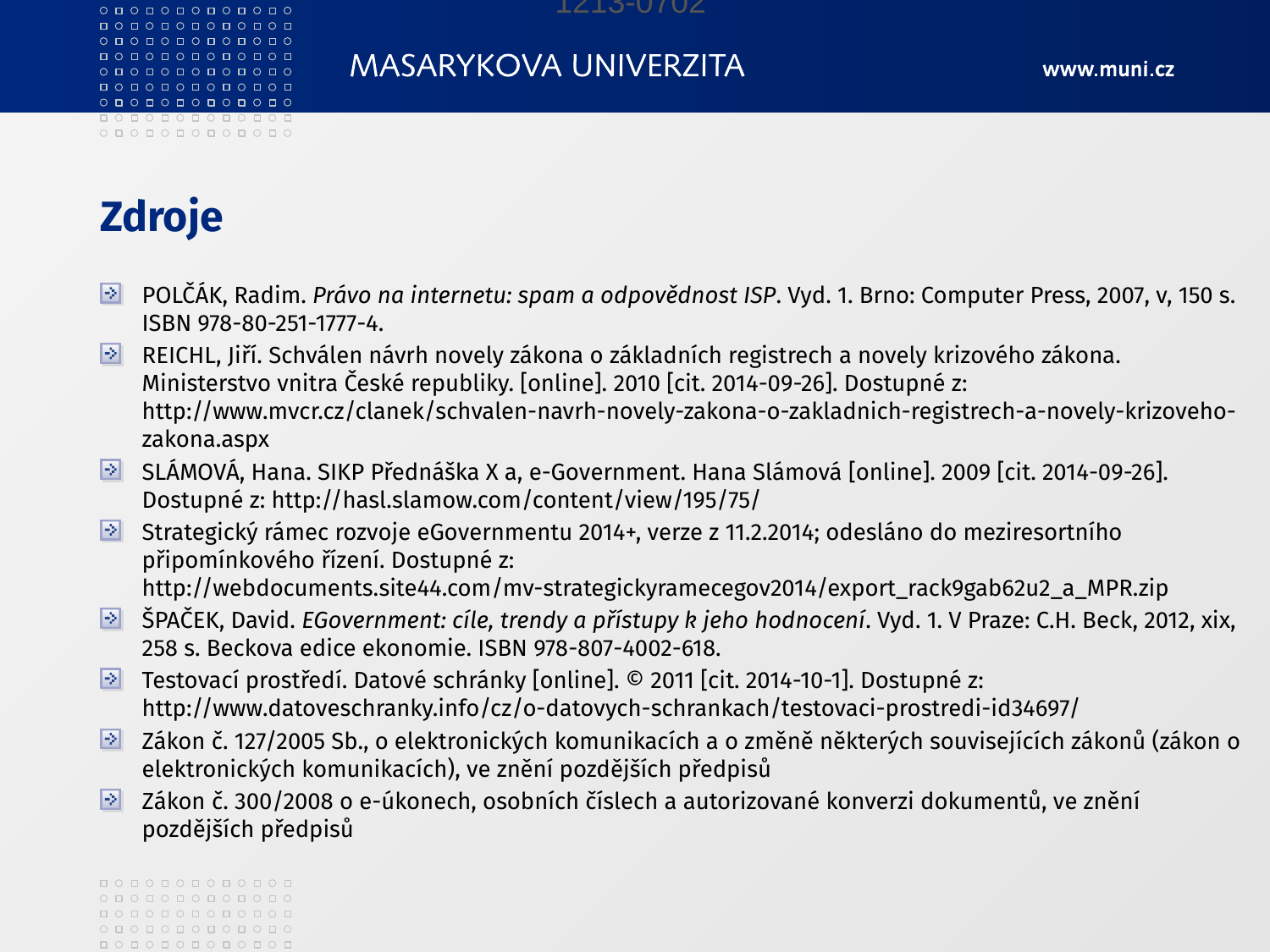

1213-0702
# Zdroje
POLČÁK, Radim. Právo na internetu: spam a odpovědnost ISP. Vyd. 1. Brno: Computer Press, 2007, v, 150 s. ISBN 978-80-251-1777-4.
REICHL, Jiří. Schválen návrh novely zákona o základních registrech a novely krizového zákona. Ministerstvo vnitra České republiky. [online]. 2010 [cit. 2014-09-26]. Dostupné z: http://www.mvcr.cz/clanek/schvalen-navrh-novely-zakona-o-zakladnich-registrech-a-novely-krizoveho-zakona.aspx
SLÁMOVÁ, Hana. SIKP Přednáška X a, e-Government. Hana Slámová [online]. 2009 [cit. 2014-09-26]. Dostupné z: http://hasl.slamow.com/content/view/195/75/
Strategický rámec rozvoje eGovernmentu 2014+, verze z 11.2.2014; odesláno do meziresortního připomínkového řízení. Dostupné z: http://webdocuments.site44.com/mv-strategickyramecegov2014/export_rack9gab62u2_a_MPR.zip
ŠPAČEK, David. EGovernment: cíle, trendy a přístupy k jeho hodnocení. Vyd. 1. V Praze: C.H. Beck, 2012, xix, 258 s. Beckova edice ekonomie. ISBN 978-807-4002-618.
Testovací prostředí. Datové schránky [online]. © 2011 [cit. 2014-10-1]. Dostupné z: http://www.datoveschranky.info/cz/o-datovych-schrankach/testovaci-prostredi-id34697/
Zákon č. 127/2005 Sb., o elektronických komunikacích a o změně některých souvisejících zákonů (zákon o elektronických komunikacích), ve znění pozdějších předpisů
Zákon č. 300/2008 o e-úkonech, osobních číslech a autorizované konverzi dokumentů, ve znění pozdějších předpisů